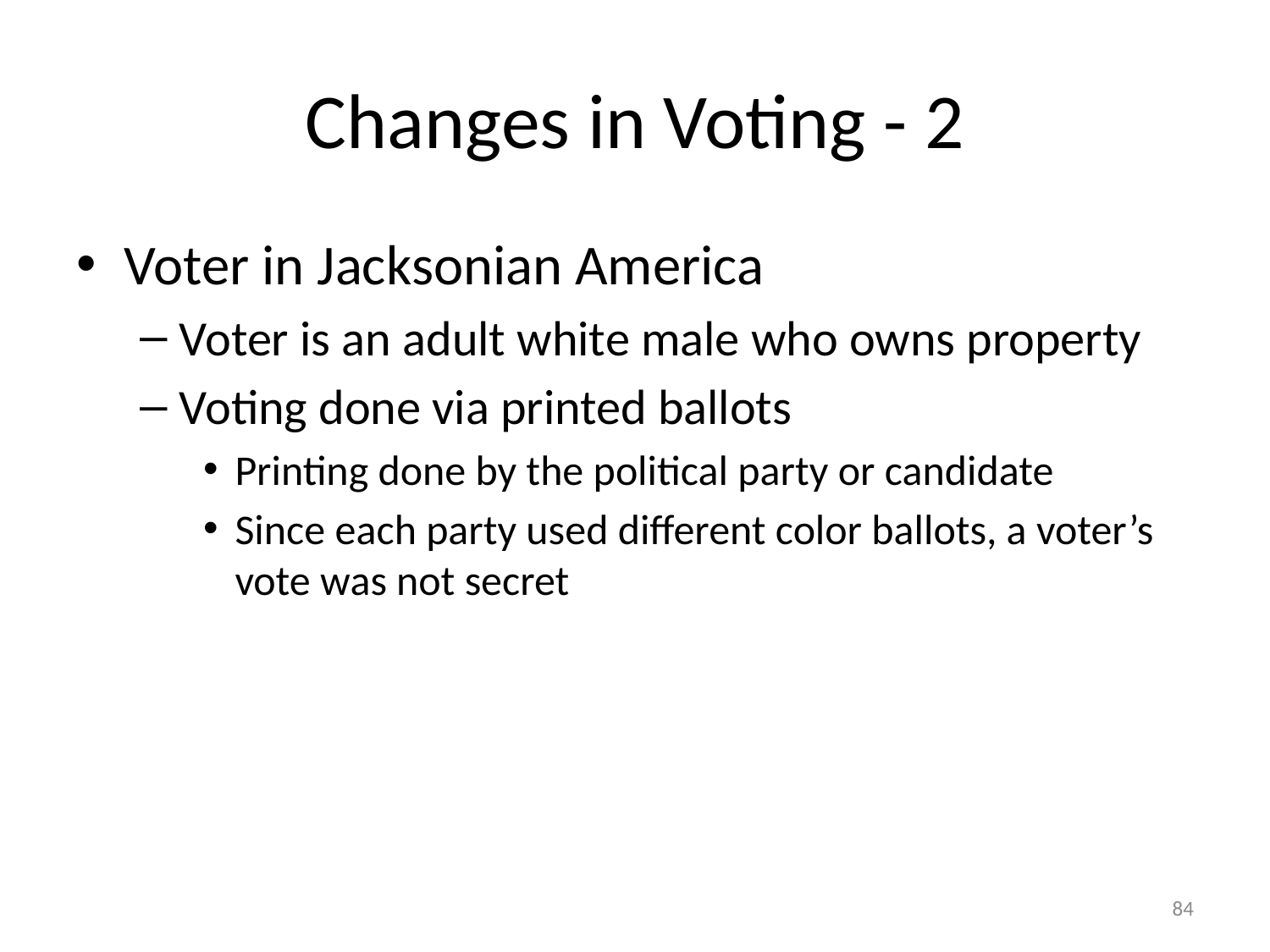

# Changes in Voting - 2
Voter in Jacksonian America
Voter is an adult white male who owns property
Voting done via printed ballots
Printing done by the political party or candidate
Since each party used different color ballots, a voter’s vote was not secret
84